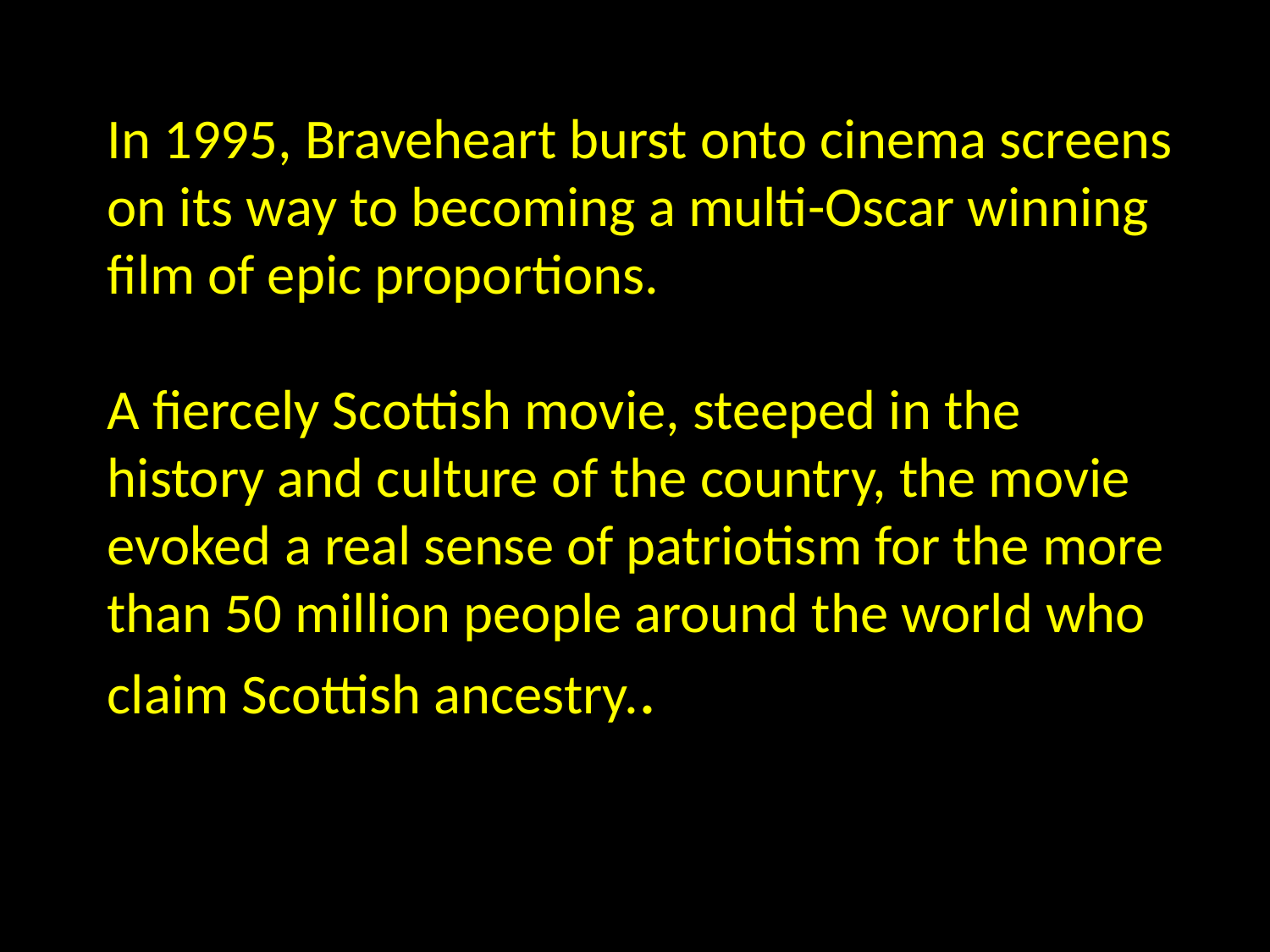

In 1995, Braveheart burst onto cinema screens on its way to becoming a multi-Oscar winning film of epic proportions.

A fiercely Scottish movie, steeped in the history and culture of the country, the movie evoked a real sense of patriotism for the more than 50 million people around the world who claim Scottish ancestry..